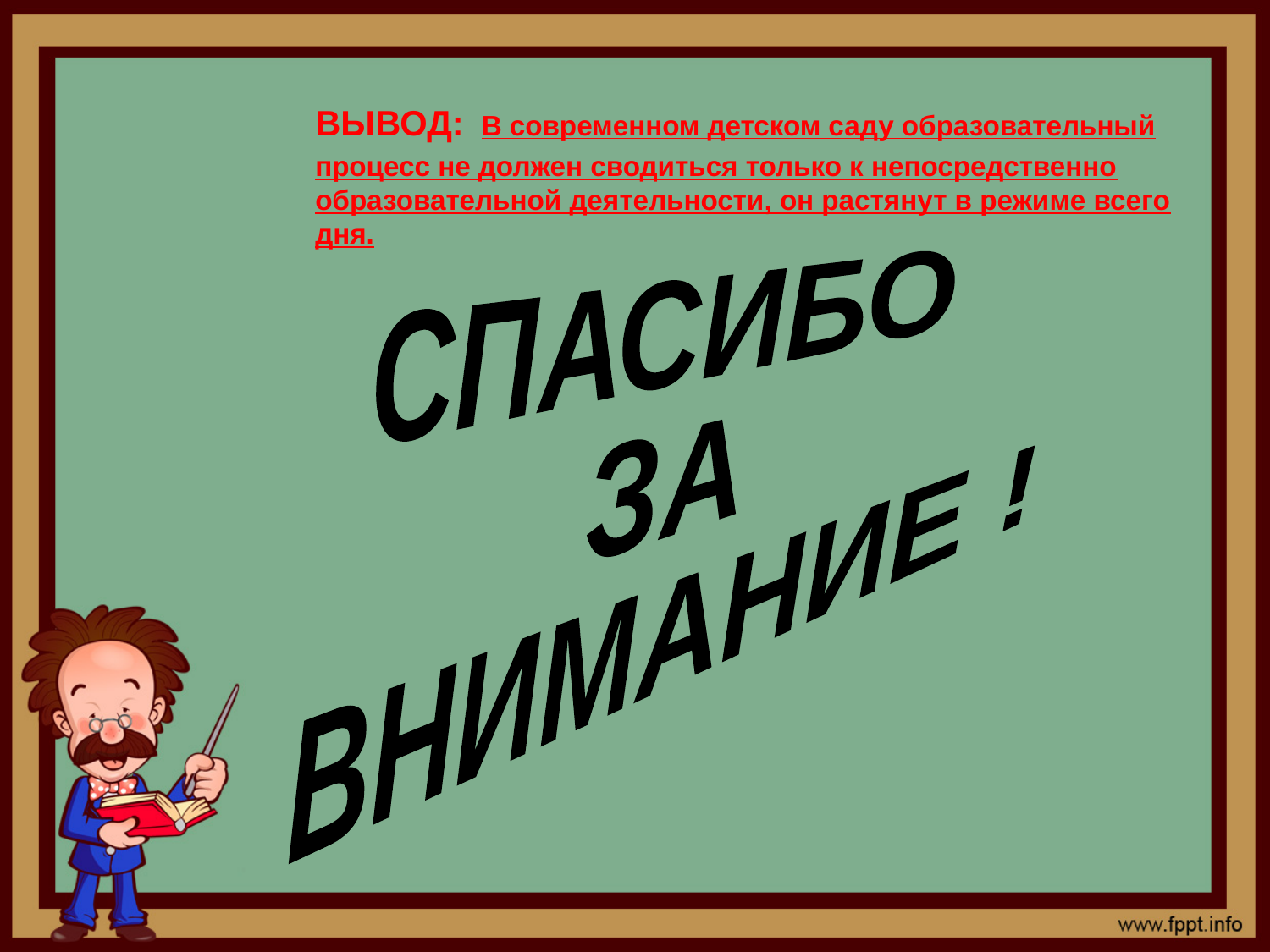

ВЫВОД: В современном детском саду образовательный процесс не должен сводиться только к непосредственно образовательной деятельности, он растянут в режиме всего дня.

СПАСИБО
ЗА
ВНИМАНИЕ !